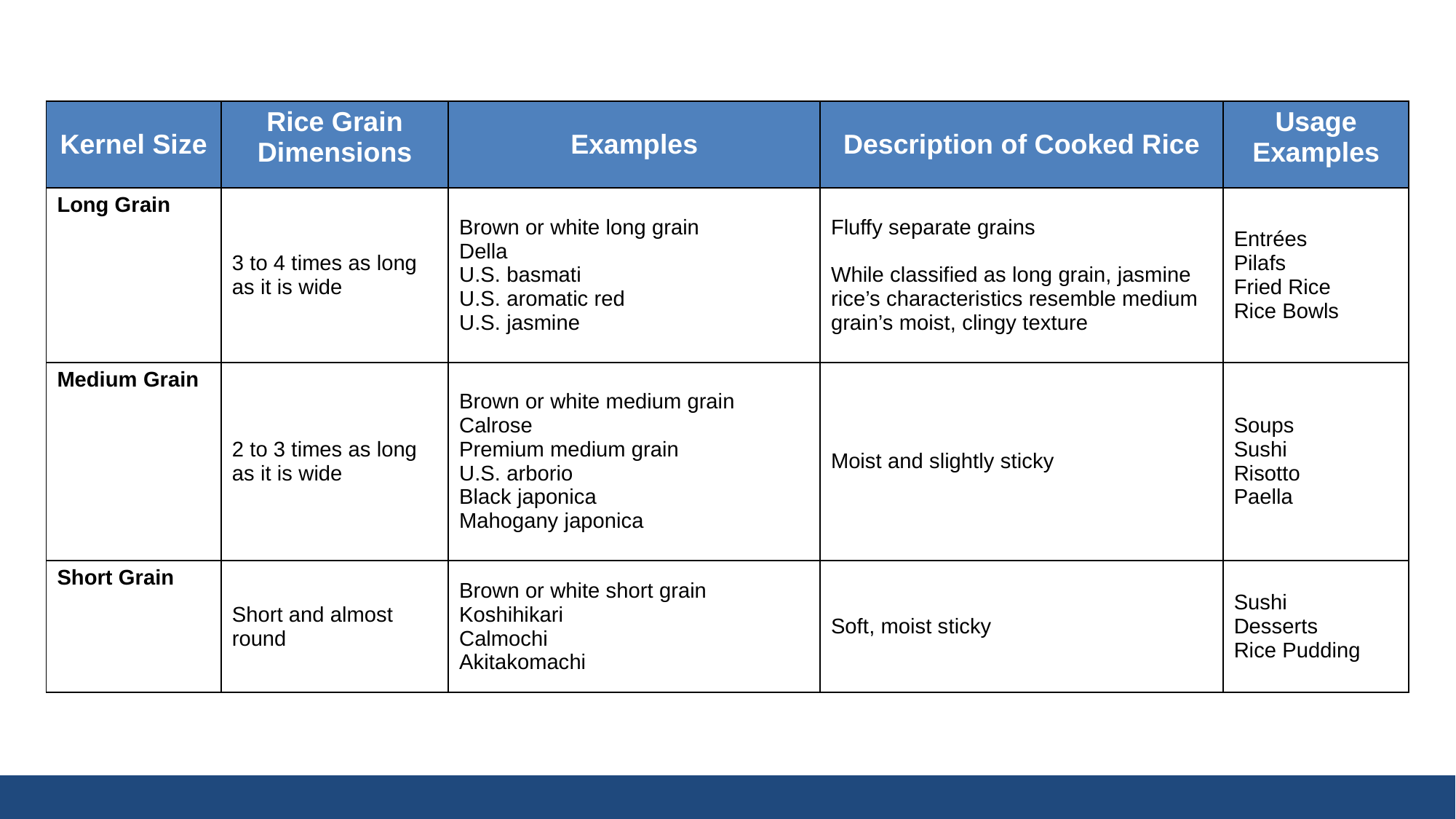

| Kernel Size | Rice Grain Dimensions | Examples | Description of Cooked Rice | Usage Examples |
| --- | --- | --- | --- | --- |
| Long Grain | 3 to 4 times as long as it is wide | Brown or white long grain Della U.S. basmati U.S. aromatic red U.S. jasmine | Fluffy separate grains While classified as long grain, jasmine rice’s characteristics resemble medium grain’s moist, clingy texture | Entrées Pilafs Fried Rice Rice Bowls |
| Medium Grain | 2 to 3 times as long as it is wide | Brown or white medium grain Calrose Premium medium grain U.S. arborio Black japonica Mahogany japonica | Moist and slightly sticky | Soups Sushi Risotto Paella |
| Short Grain | Short and almost round | Brown or white short grain Koshihikari Calmochi Akitakomachi | Soft, moist sticky | Sushi Desserts Rice Pudding |